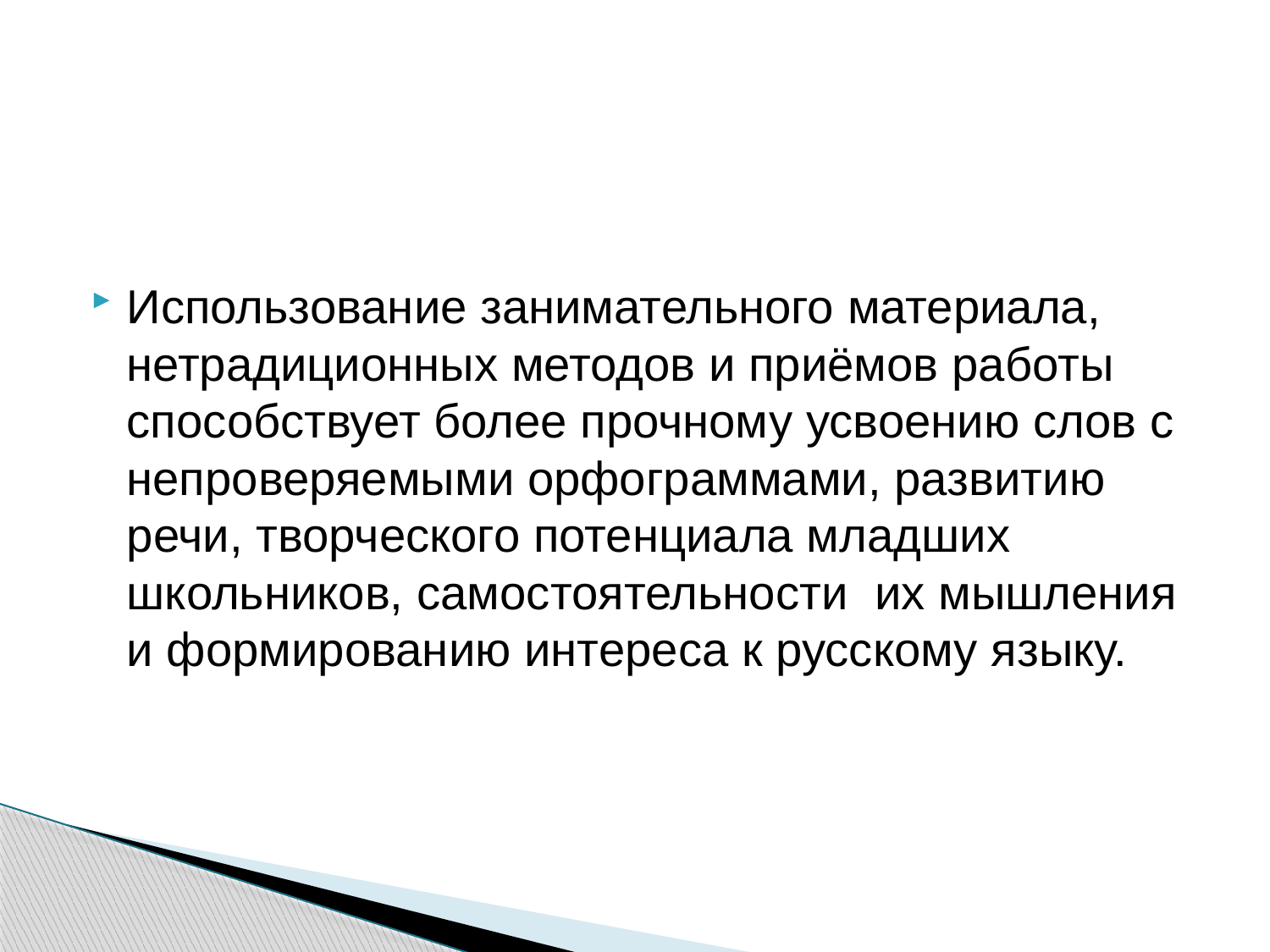

#

Использование занимательного материала, нетрадиционных методов и приёмов работы способствует более прочному усвоению слов с непроверяемыми орфограммами, развитию речи, творческого потенциала младших школьников, самостоятельности  их мышления и формированию интереса к русскому языку.